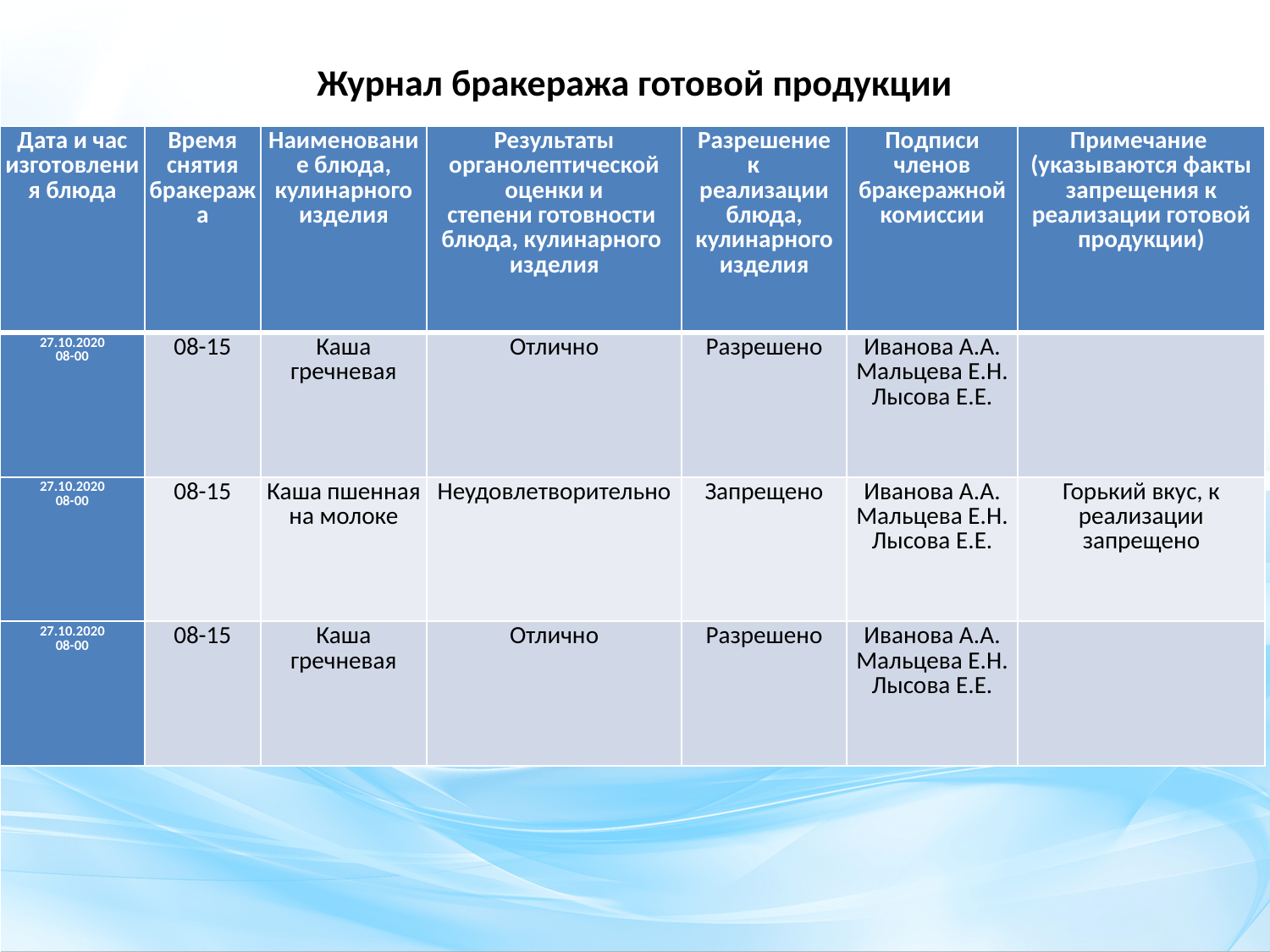

Журнал бракеража готовой продукции
#
| Дата и час изготовления блюда | Время снятия бракеража | Наименование блюда, кулинарного изделия | Результаты органолептической оценки и степени готовности  блюда, кулинарного  изделия | Разрешение к     реализации блюда, кулинарного изделия | Подписи членов бракеражной комиссии | Примечание (указываются факты запрещения к реализации готовой продукции) |
| --- | --- | --- | --- | --- | --- | --- |
| 27.10.2020 08-00 | 08-15 | Каша гречневая | Отлично | Разрешено | Иванова А.А. Мальцева Е.Н. Лысова Е.Е. |  |
| 27.10.2020 08-00 | 08-15 | Каша пшенная на молоке | Неудовлетворительно | Запрещено | Иванова А.А. Мальцева Е.Н. Лысова Е.Е. | Горький вкус, к реализации запрещено |
| 27.10.2020 08-00 | 08-15 | Каша гречневая | Отлично | Разрешено | Иванова А.А. Мальцева Е.Н. Лысова Е.Е. |  |